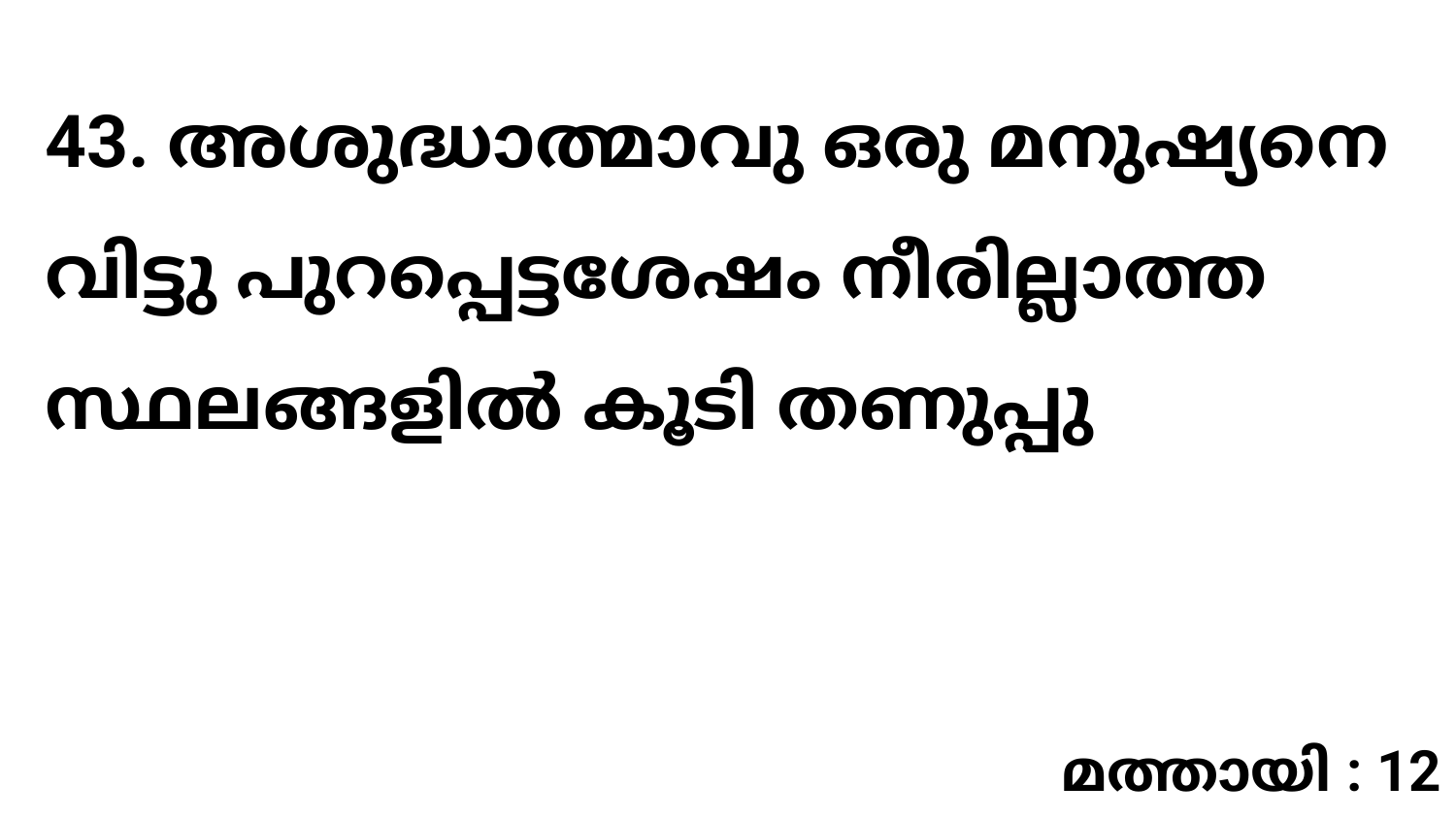

43. അശുദ്ധാത്മാവു ഒരു മനുഷ്യനെ വിട്ടു പുറപ്പെട്ടശേഷം നീരില്ലാത്ത സ്ഥലങ്ങളിൽ കൂടി തണുപ്പു
മത്തായി : 12